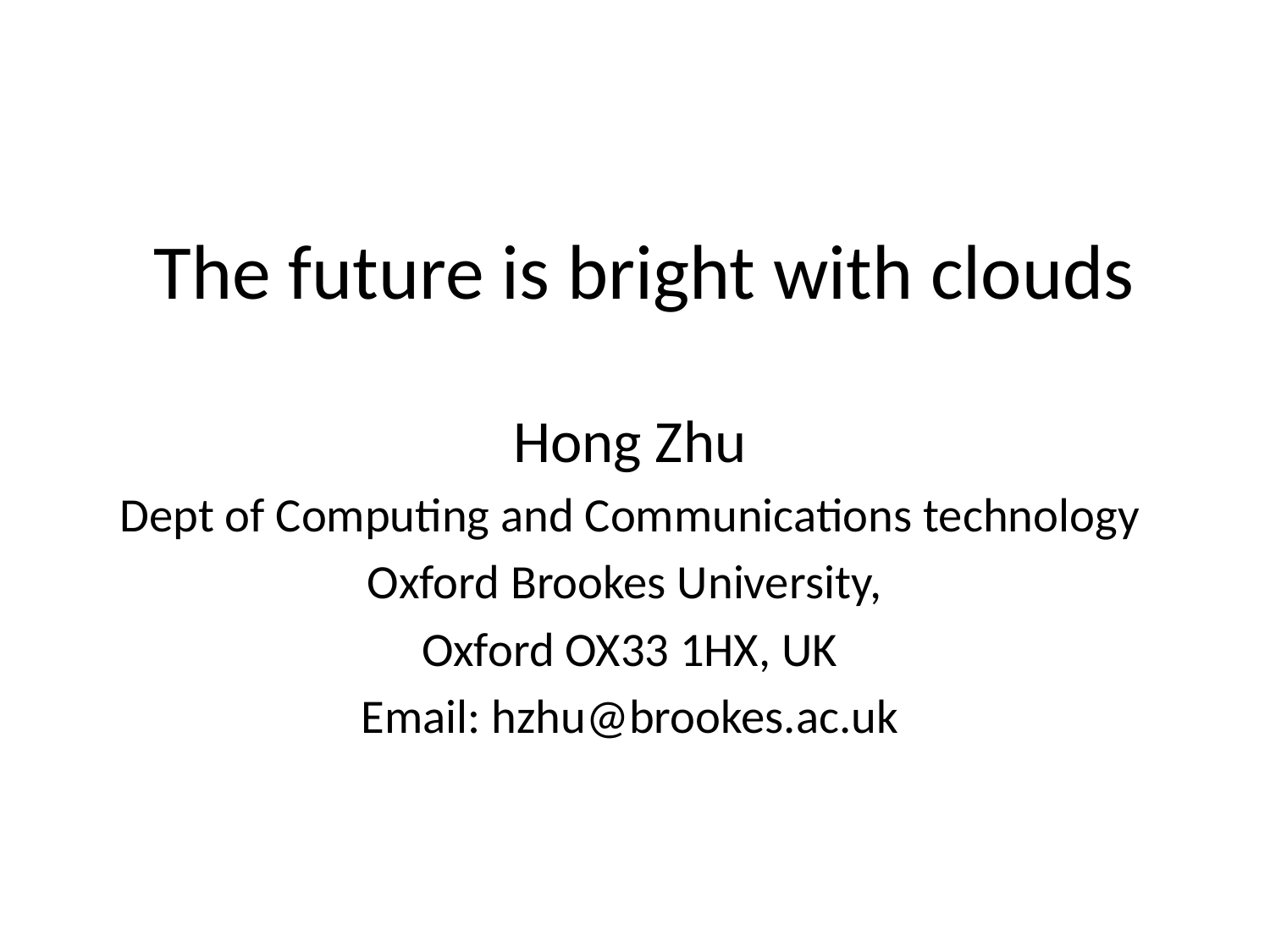

# The future is bright with clouds
Hong Zhu
Dept of Computing and Communications technology
Oxford Brookes University,
Oxford OX33 1HX, UK
Email: hzhu@brookes.ac.uk